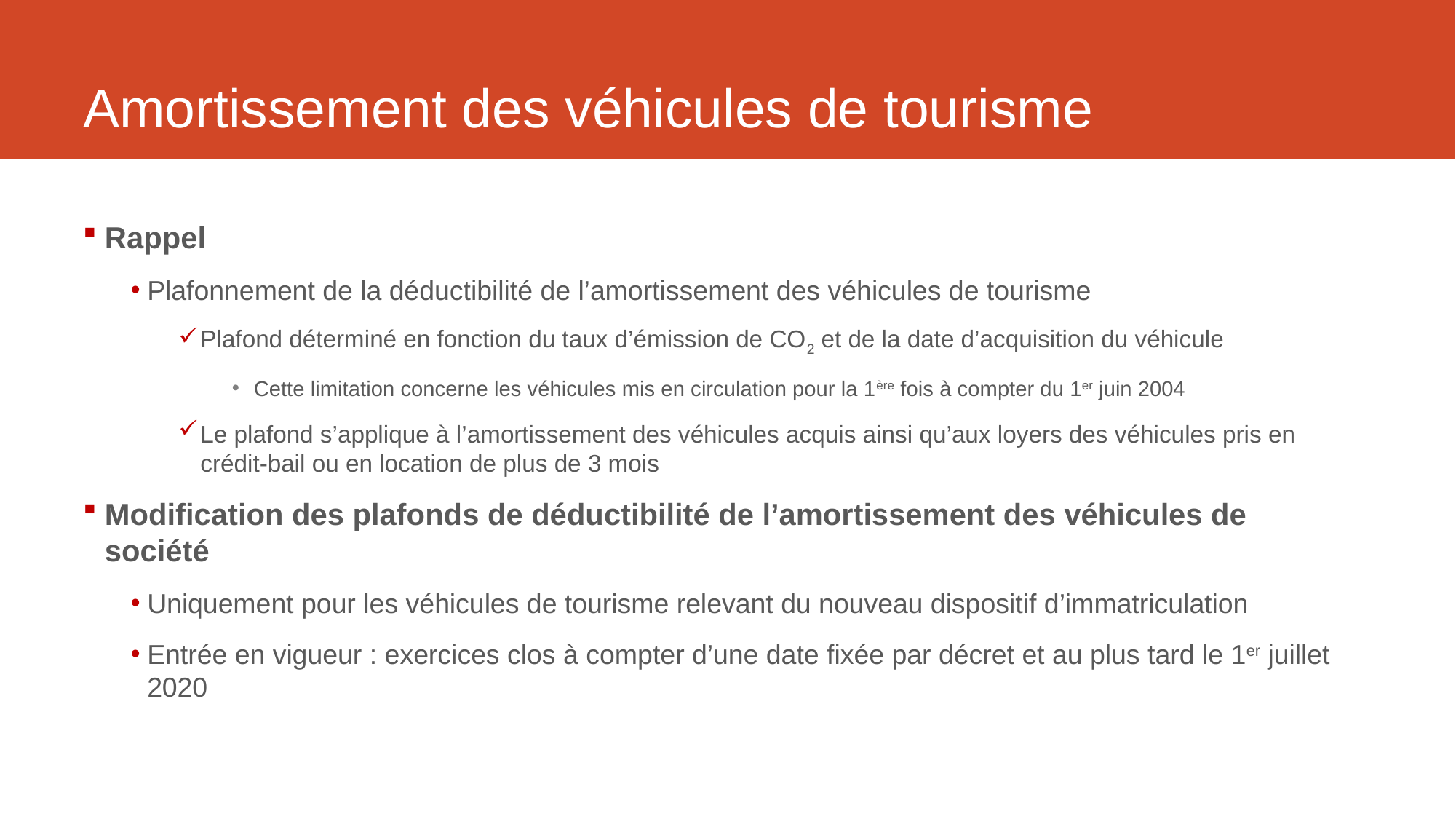

# Amortissement des véhicules de tourisme
Rappel
Plafonnement de la déductibilité de l’amortissement des véhicules de tourisme
Plafond déterminé en fonction du taux d’émission de CO2 et de la date d’acquisition du véhicule
Cette limitation concerne les véhicules mis en circulation pour la 1ère fois à compter du 1er juin 2004
Le plafond s’applique à l’amortissement des véhicules acquis ainsi qu’aux loyers des véhicules pris en crédit-bail ou en location de plus de 3 mois
Modification des plafonds de déductibilité de l’amortissement des véhicules de société
Uniquement pour les véhicules de tourisme relevant du nouveau dispositif d’immatriculation
Entrée en vigueur : exercices clos à compter d’une date fixée par décret et au plus tard le 1er juillet 2020